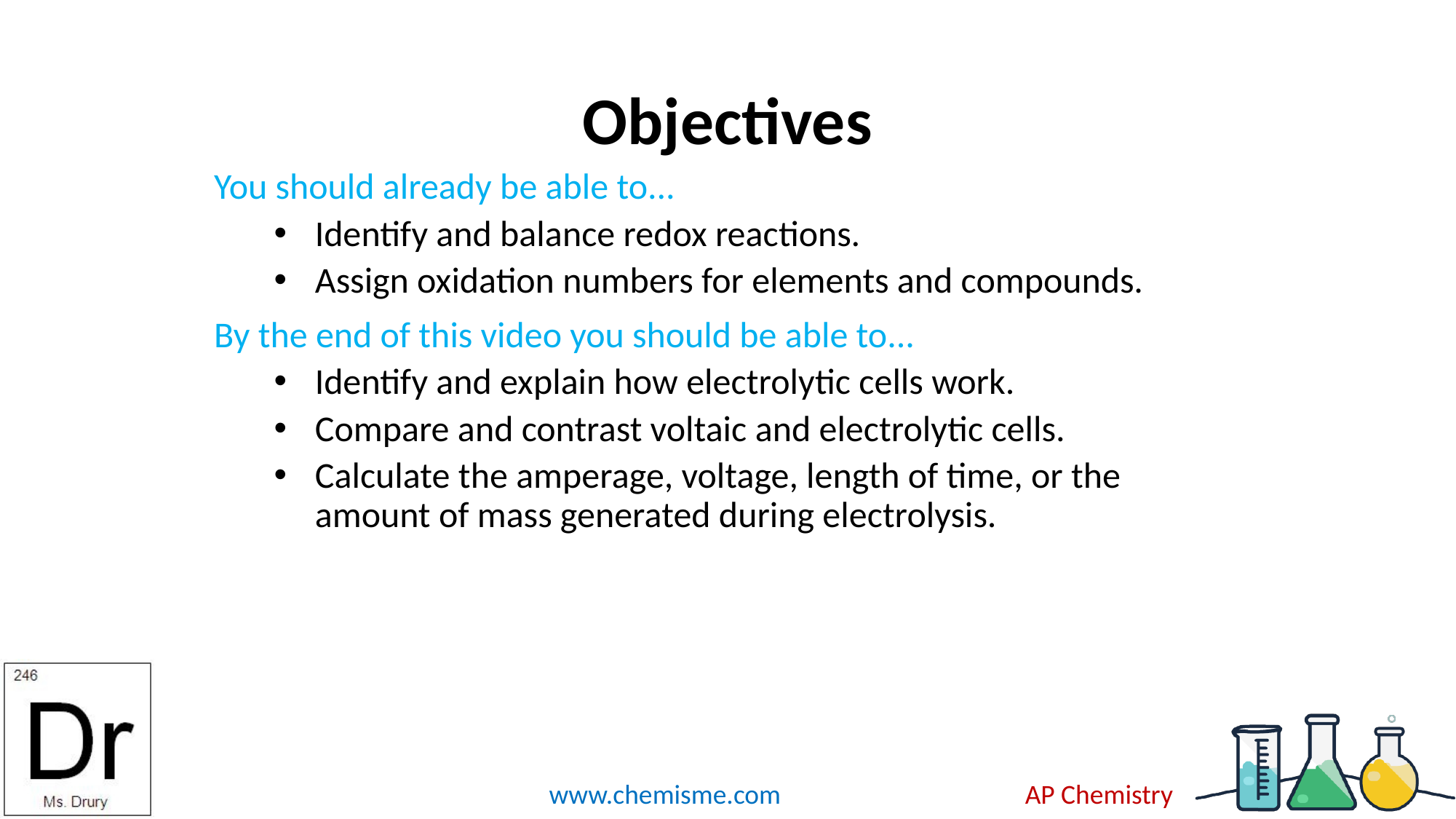

# Objectives
You should already be able to...
Identify and balance redox reactions.
Assign oxidation numbers for elements and compounds.
By the end of this video you should be able to...
Identify and explain how electrolytic cells work.
Compare and contrast voltaic and electrolytic cells.
Calculate the amperage, voltage, length of time, or the amount of mass generated during electrolysis.